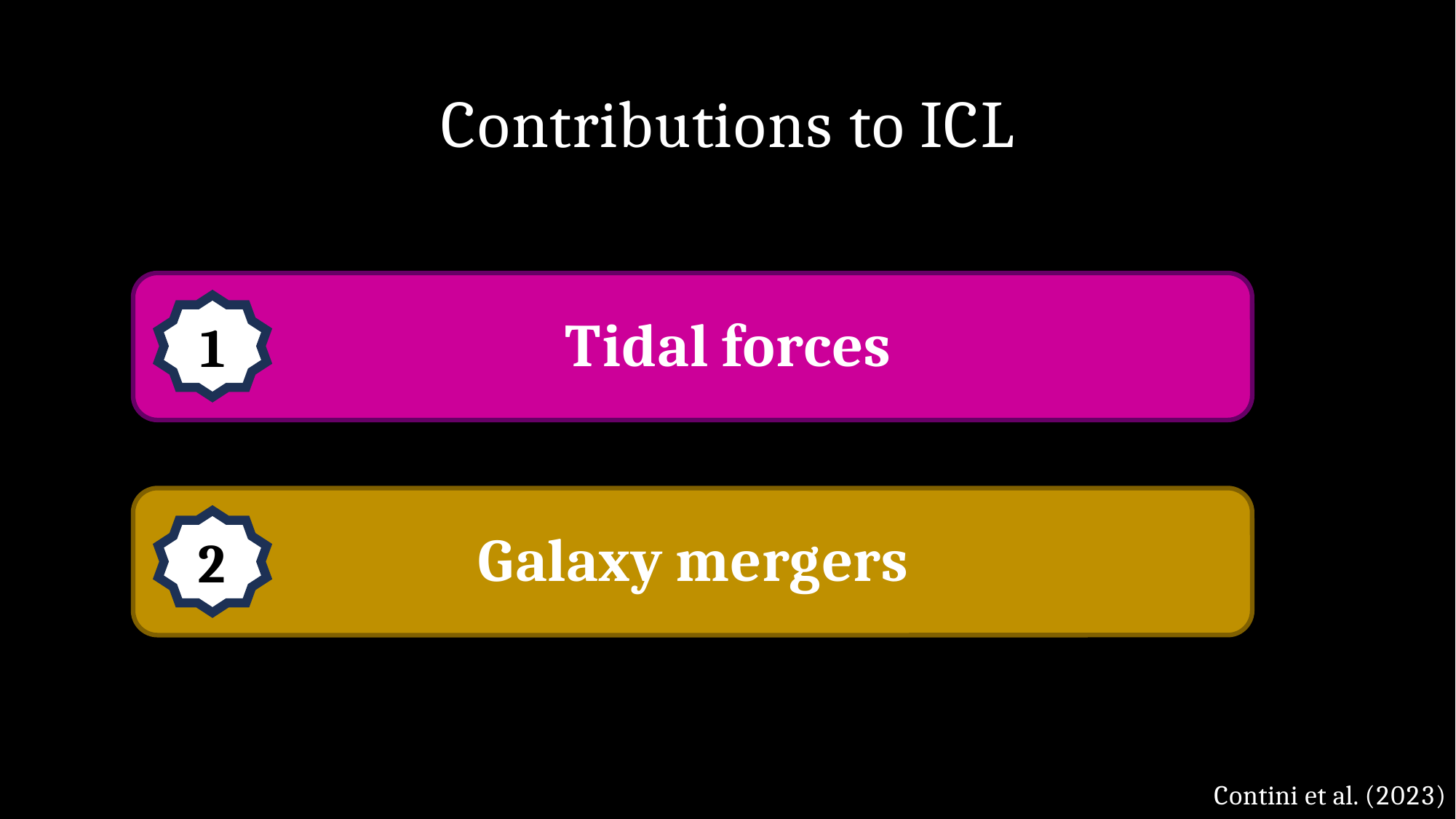

# Contributions to ICL

1
Tidal forces

2
Galaxy mergers
Contini et al. (2023)